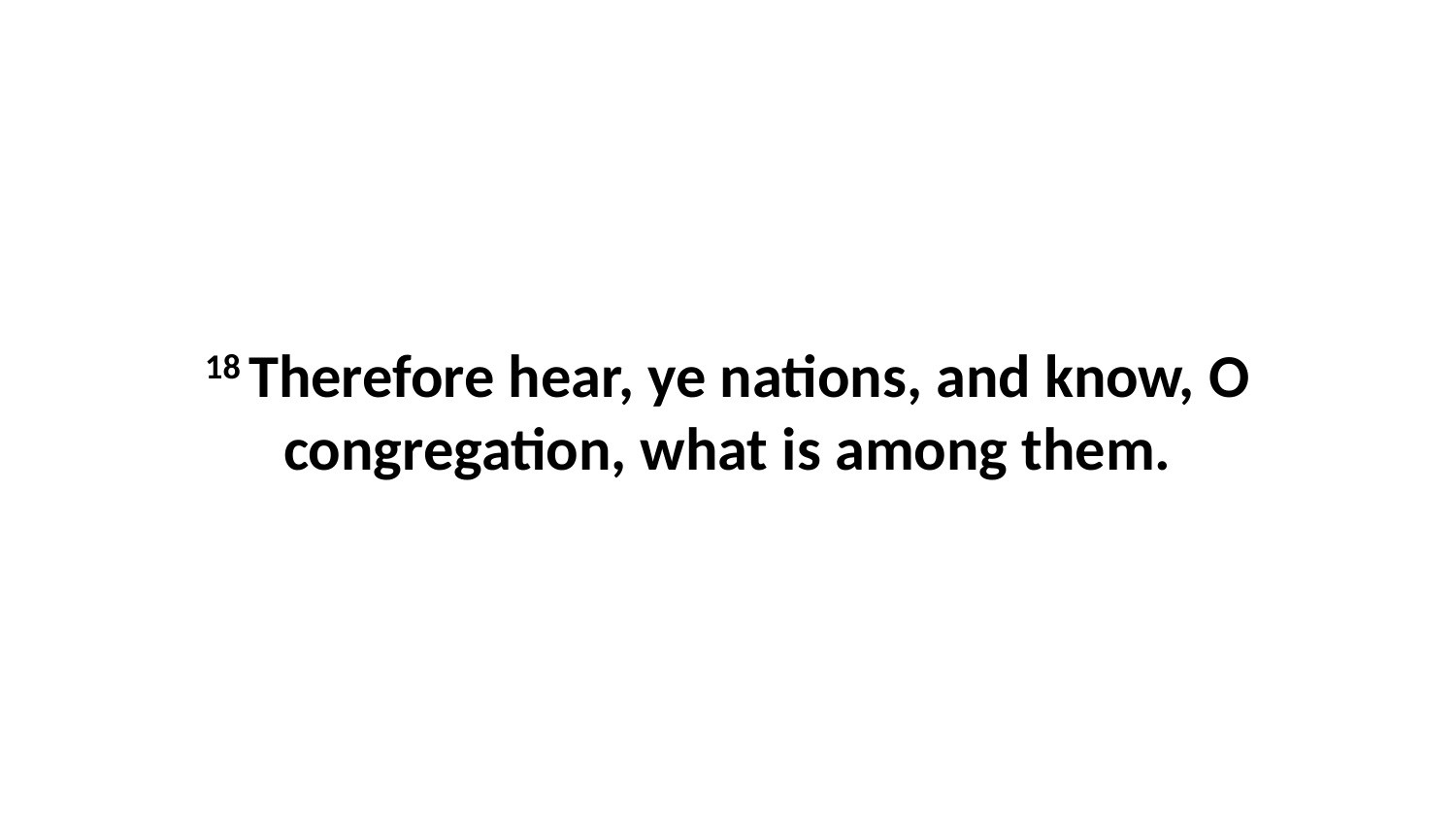

18 Therefore hear, ye nations, and know, O congregation, what is among them.